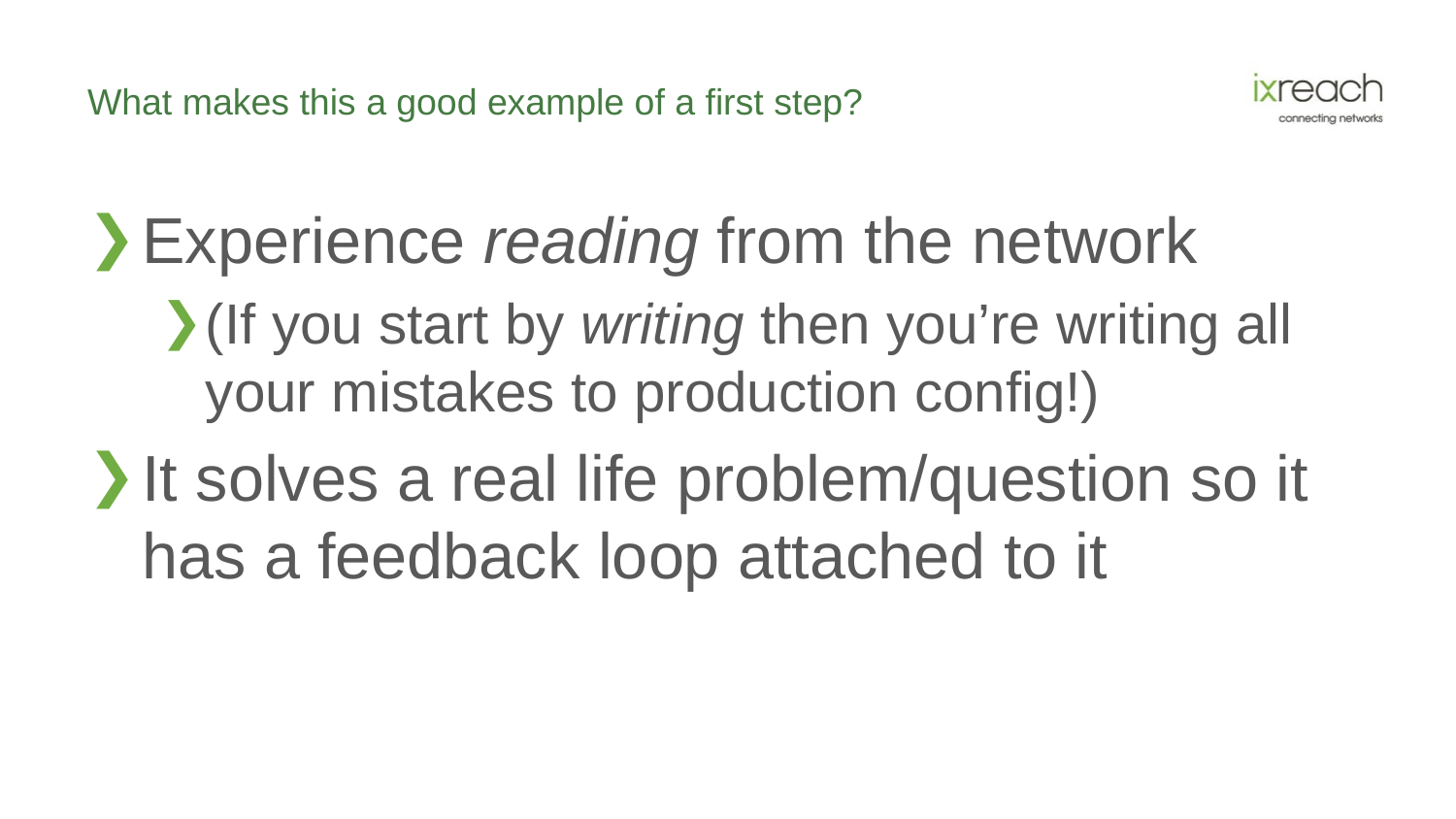

# What makes this a good example of a first step?
Experience reading from the network
(If you start by writing then you’re writing all your mistakes to production config!)
It solves a real life problem/question so it has a feedback loop attached to it